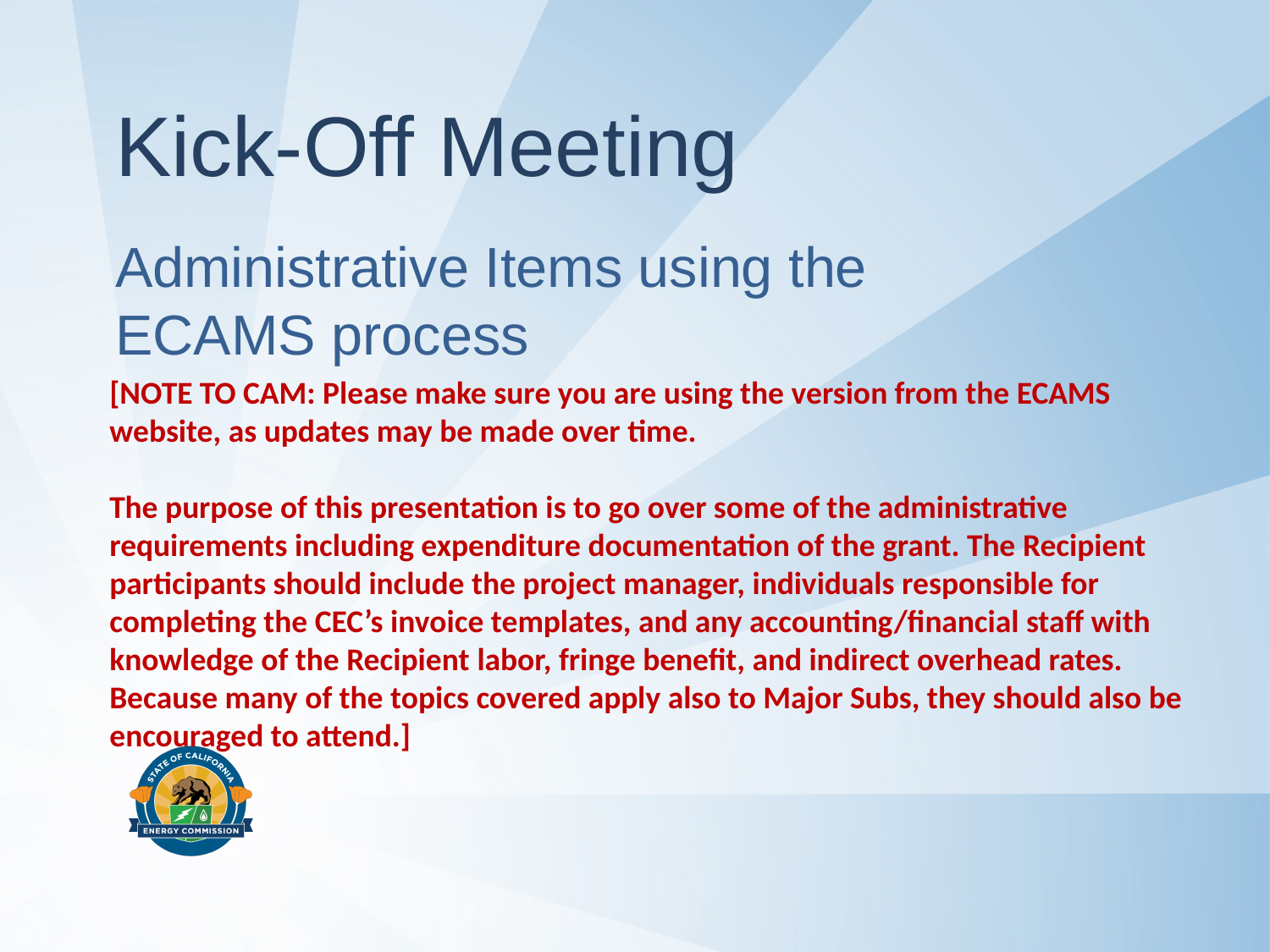

# Kick-Off Meeting
Administrative Items using the ECAMS process
[NOTE TO CAM: Please make sure you are using the version from the ECAMS website, as updates may be made over time.

The purpose of this presentation is to go over some of the administrative requirements including expenditure documentation of the grant. The Recipient participants should include the project manager, individuals responsible for completing the CEC’s invoice templates, and any accounting/financial staff with knowledge of the Recipient labor, fringe benefit, and indirect overhead rates. Because many of the topics covered apply also to Major Subs, they should also be encouraged to attend.]